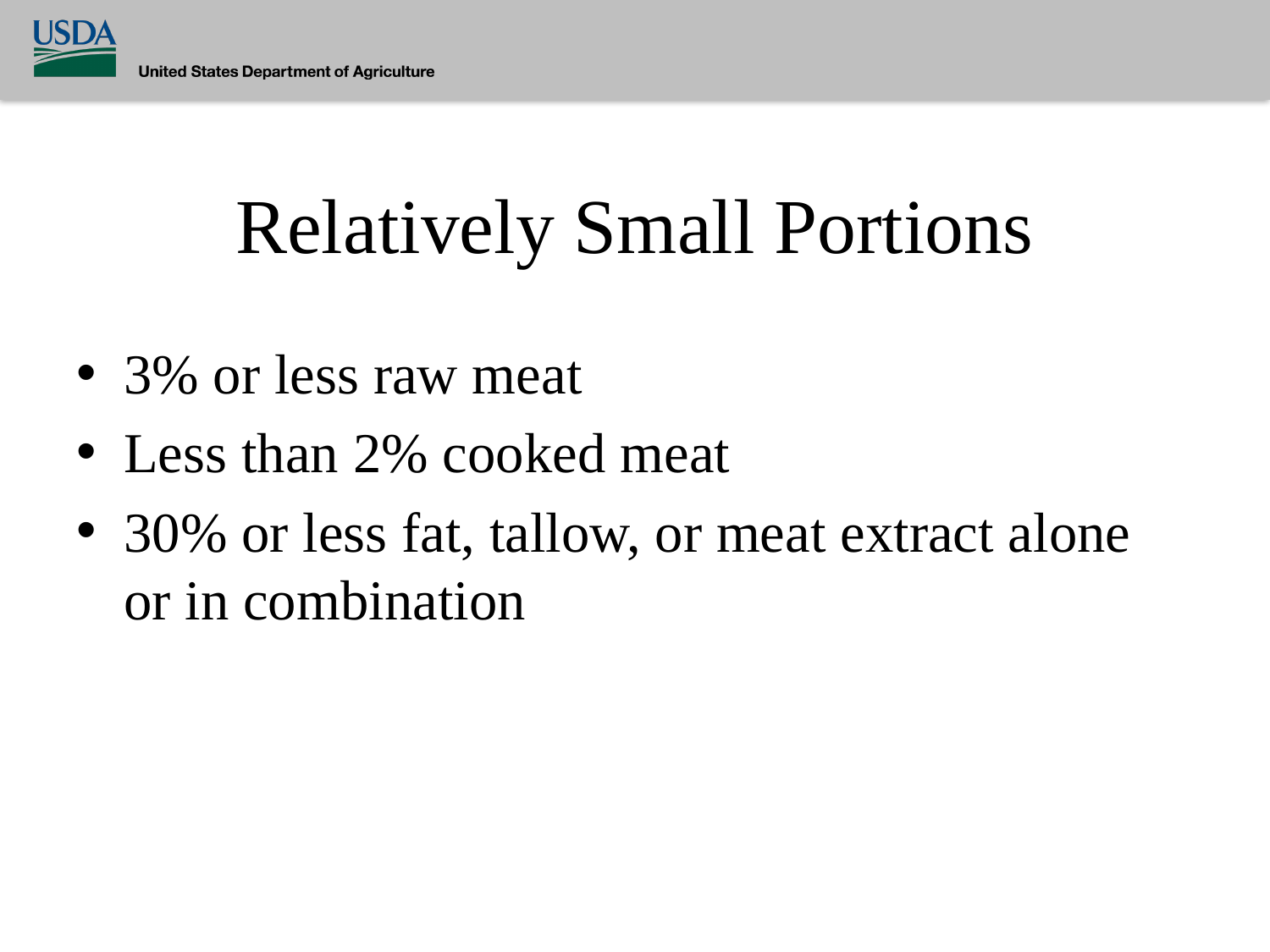

# Relatively Small Portions
3% or less raw meat
Less than 2% cooked meat
30% or less fat, tallow, or meat extract alone or in combination